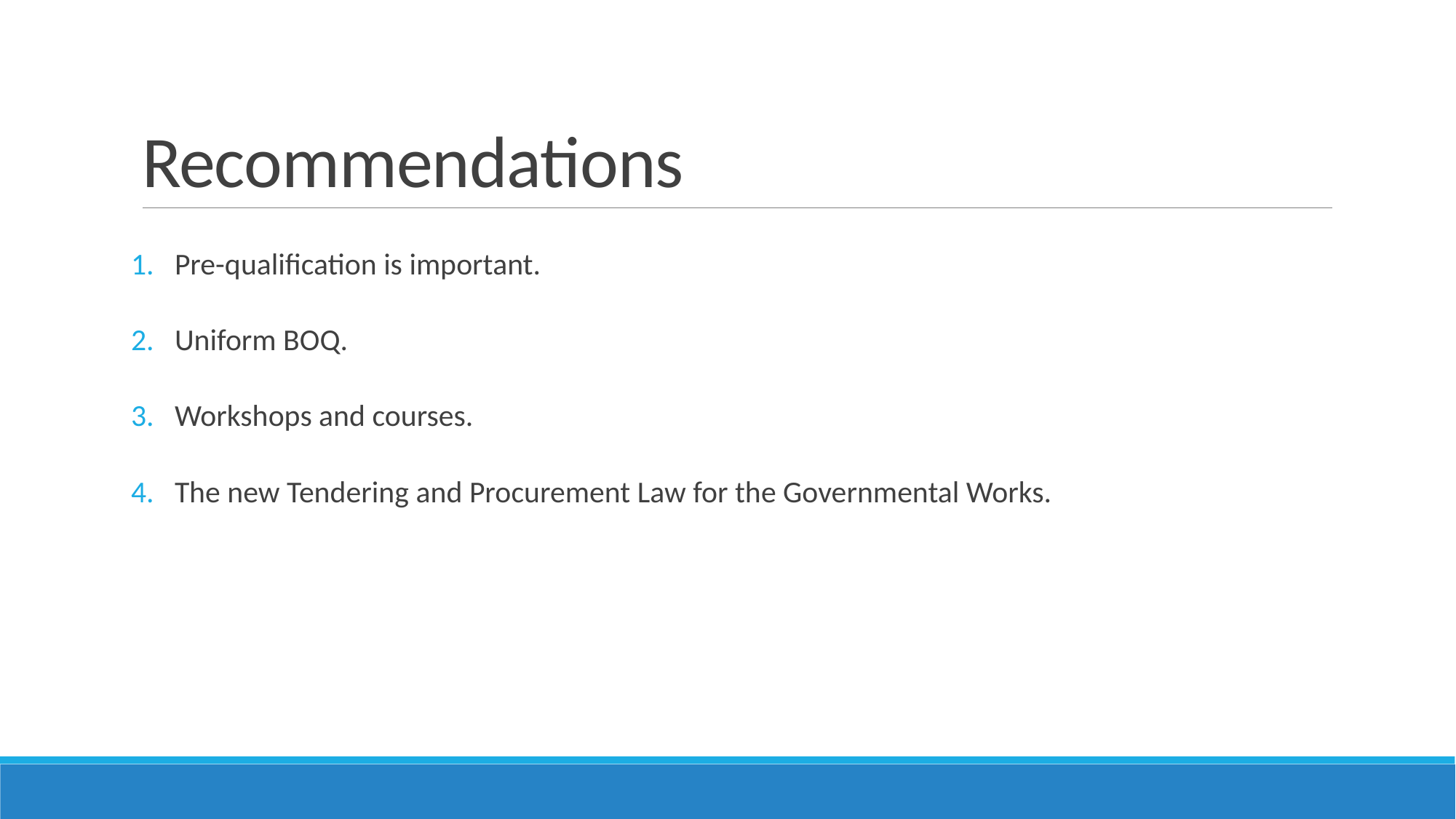

# Recommendations
Pre-qualification is important.
Uniform BOQ.
Workshops and courses.
The new Tendering and Procurement Law for the Governmental Works.